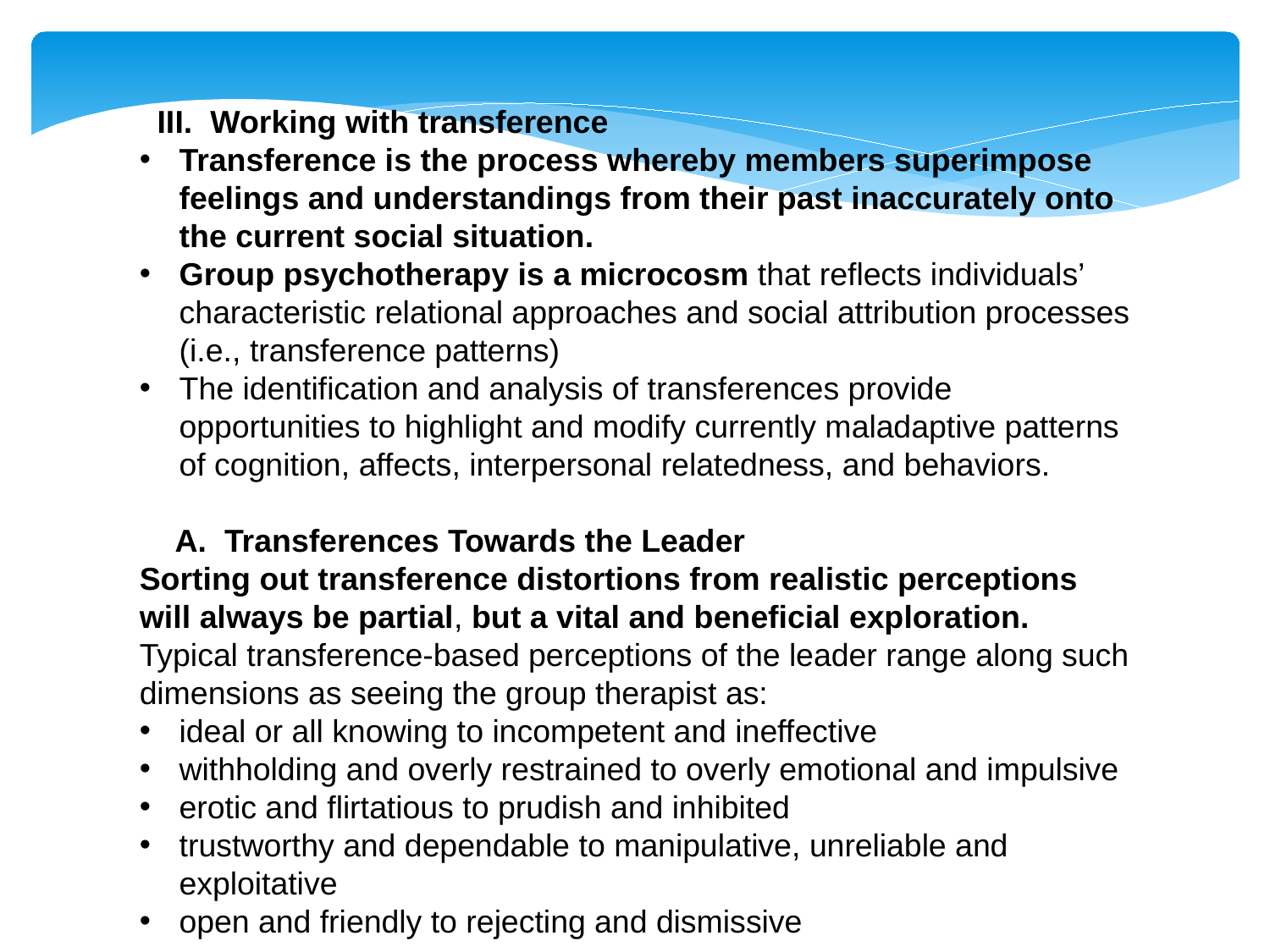

III.  Working with transference
Transference is the process whereby members superimpose feelings and understandings from their past inaccurately onto the current social situation.
Group psychotherapy is a microcosm that reflects individuals’ characteristic relational approaches and social attribution processes (i.e., transference patterns)
The identification and analysis of transferences provide opportunities to highlight and modify currently maladaptive patterns of cognition, affects, interpersonal relatedness, and behaviors.

    A.  Transferences Towards the Leader
Sorting out transference distortions from realistic perceptions will always be partial, but a vital and beneficial exploration.  Typical transference-based perceptions of the leader range along such dimensions as seeing the group therapist as:
ideal or all knowing to incompetent and ineffective
withholding and overly restrained to overly emotional and impulsive
erotic and flirtatious to prudish and inhibited
trustworthy and dependable to manipulative, unreliable and exploitative
open and friendly to rejecting and dismissive